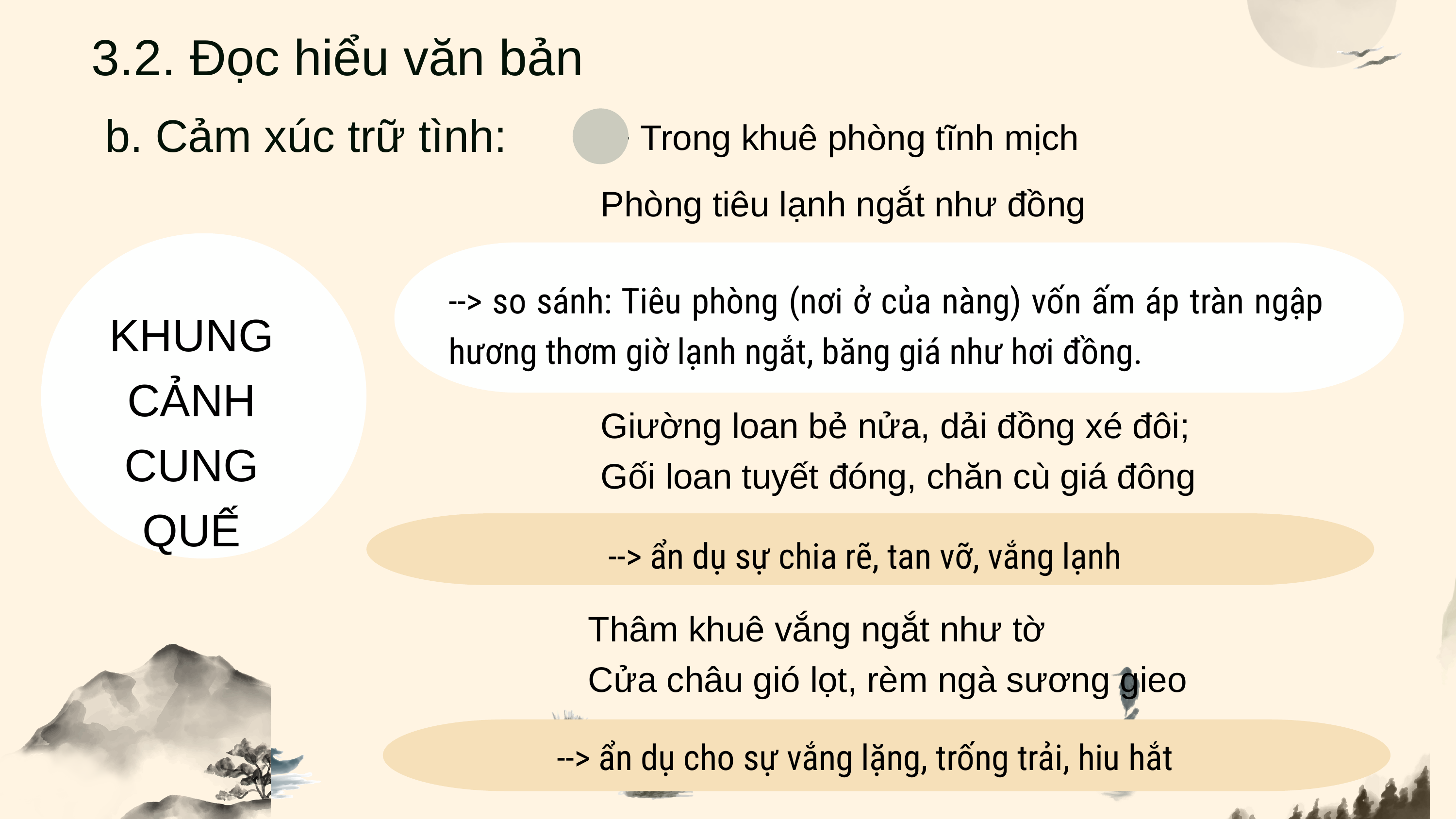

3.2. Đọc hiểu văn bản

b. Cảm xúc trữ tình:
+ Trong khuê phòng tĩnh mịch

Phòng tiêu lạnh ngắt như đồng

--> so sánh: Tiêu phòng (nơi ở của nàng) vốn ấm áp tràn ngập hương thơm giờ lạnh ngắt, băng giá như hơi đồng.

KHUNG CẢNH
CUNG QUẾ
Giường loan bẻ nửa, dải đồng xé đôi;
Gối loan tuyết đóng, chăn cù giá đông

--> ẩn dụ sự chia rẽ, tan vỡ, vắng lạnh
Thâm khuê vắng ngắt như tờ
Cửa châu gió lọt, rèm ngà sương gieo

--> ẩn dụ cho sự vắng lặng, trống trải, hiu hắt